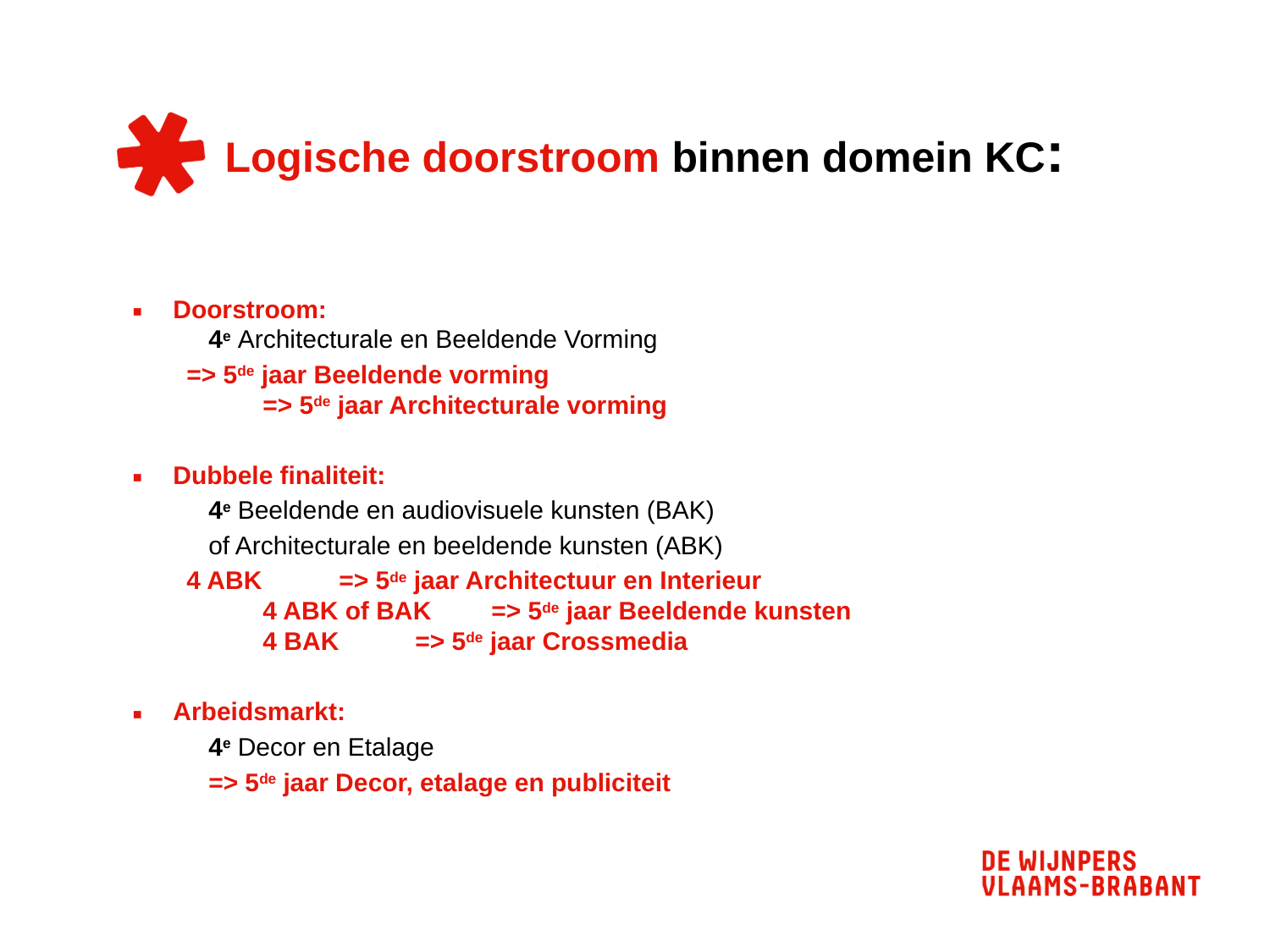

# Logische doorstroom binnen domein KC:
Doorstroom:
	4e Architecturale en Beeldende Vorming
	=> 5de jaar Beeldende vorming
     	=> 5de jaar Architecturale vorming

Dubbele finaliteit:
	4e Beeldende en audiovisuele kunsten (BAK)
	of Architecturale en beeldende kunsten (ABK)
	4 ABK 		=> 5de jaar Architectuur en Interieur
    	4 ABK of BAK 	=> 5de jaar Beeldende kunsten
    	4 BAK 		=> 5de jaar Crossmedia

Arbeidsmarkt:
	4e Decor en Etalage
	=> 5de jaar Decor, etalage en publiciteit